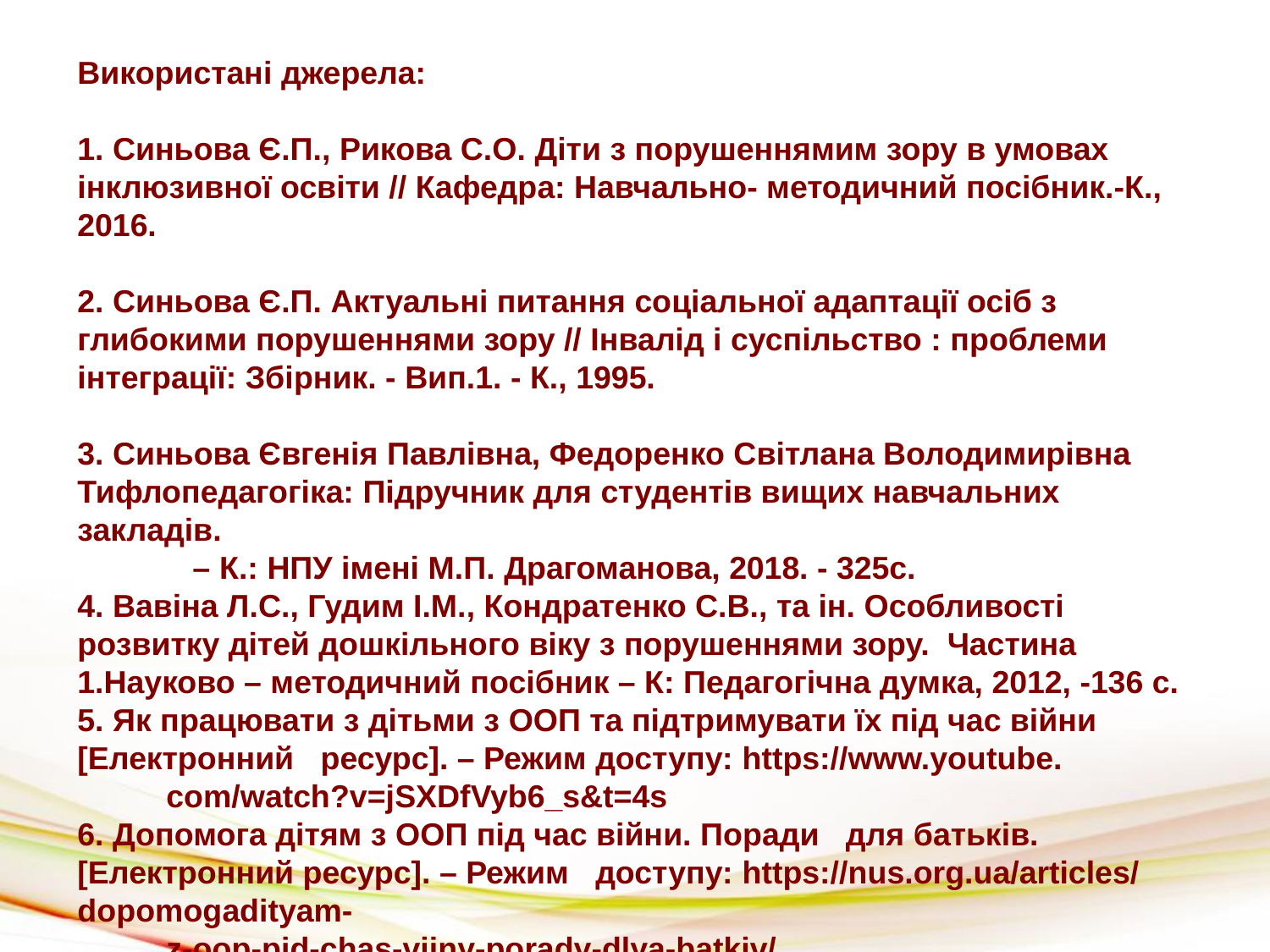

Використані джерела:

1. Синьова Є.П., Рикова С.О. Діти з порушеннямим зору в умовах інклюзивної освіти // Кафедра: Навчально- методичний посібник.-К., 2016.

2. Синьова Є.П. Актуальні питання соціальної адаптації осіб з глибокими порушеннями зору // Інвалід і суспільство : проблеми інтеграції: Збірник. - Вип.1. - К., 1995.

3. Синьова Євгенія Павлівна, Федоренко Світлана Володимирівна Тифлопедагогіка: Підручник для студентів вищих навчальних закладів.
             – К.: НПУ імені М.П. Драгоманова, 2018. - 325с.
4. Вавіна Л.С., Гудим І.М., Кондратенко С.В., та ін. Особливості розвитку дітей дошкільного віку з порушеннями зору.  Частина 1.Науково – методичний посібник – К: Педагогічна думка, 2012, -136 с.
5. Як працювати з дітьми з ООП та підтримувати їх під час війни [Електронний   ресурс]. – Режим доступу: https://www.youtube.
          com/watch?v=jSXDfVyb6_s&t=4s
6. Допомога дітям з ООП під час війни. Поради   для батьків. [Електронний ресурс]. – Режим   доступу: https://nus.org.ua/articles/dopomogadityam-
          z-oop-pid-chas-vijny-porady-dlya-batkiv/